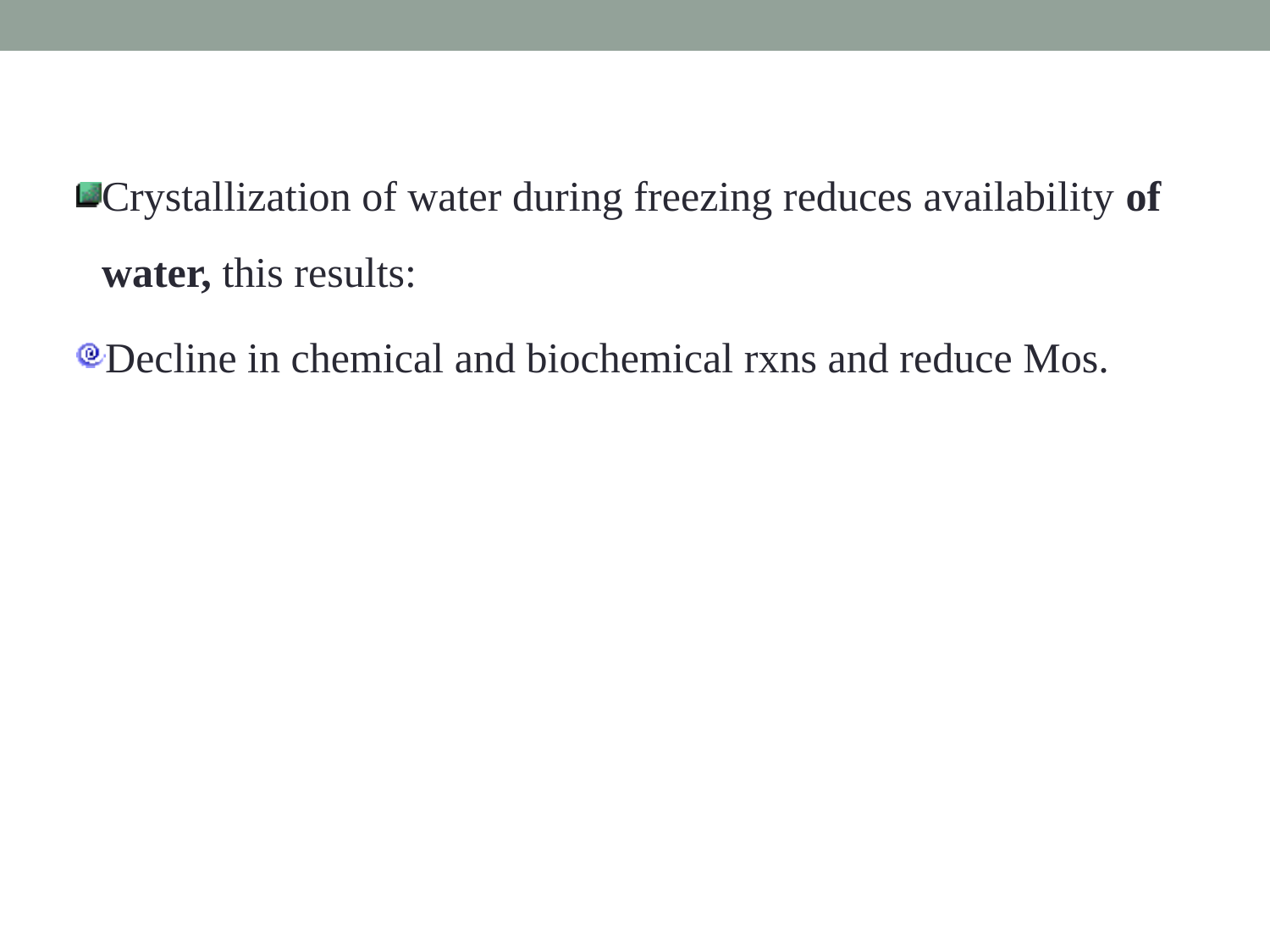

Crystallization of water during freezing reduces availability of water, this results:
Decline in chemical and biochemical rxns and reduce Mos.